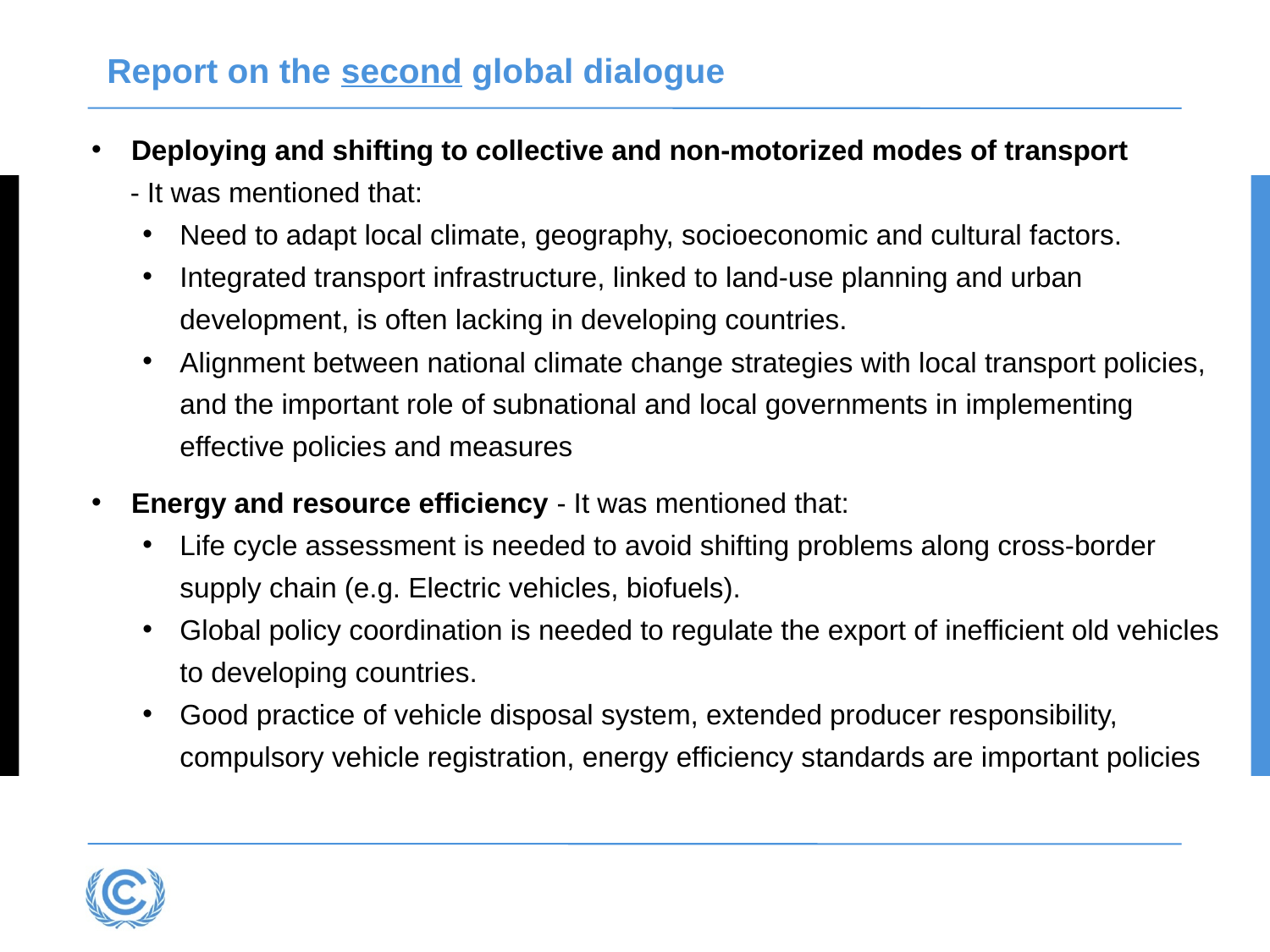

# Report on the second global dialogue
Deploying and shifting to collective and non-motorized modes of transport
- It was mentioned that:
Need to adapt local climate, geography, socioeconomic and cultural factors.
Integrated transport infrastructure, linked to land-use planning and urban development, is often lacking in developing countries.
Alignment between national climate change strategies with local transport policies, and the important role of subnational and local governments in implementing effective policies and measures
Energy and resource efficiency - It was mentioned that:
Life cycle assessment is needed to avoid shifting problems along cross-border supply chain (e.g. Electric vehicles, biofuels).
Global policy coordination is needed to regulate the export of inefficient old vehicles to developing countries.
Good practice of vehicle disposal system, extended producer responsibility, compulsory vehicle registration, energy efficiency standards are important policies